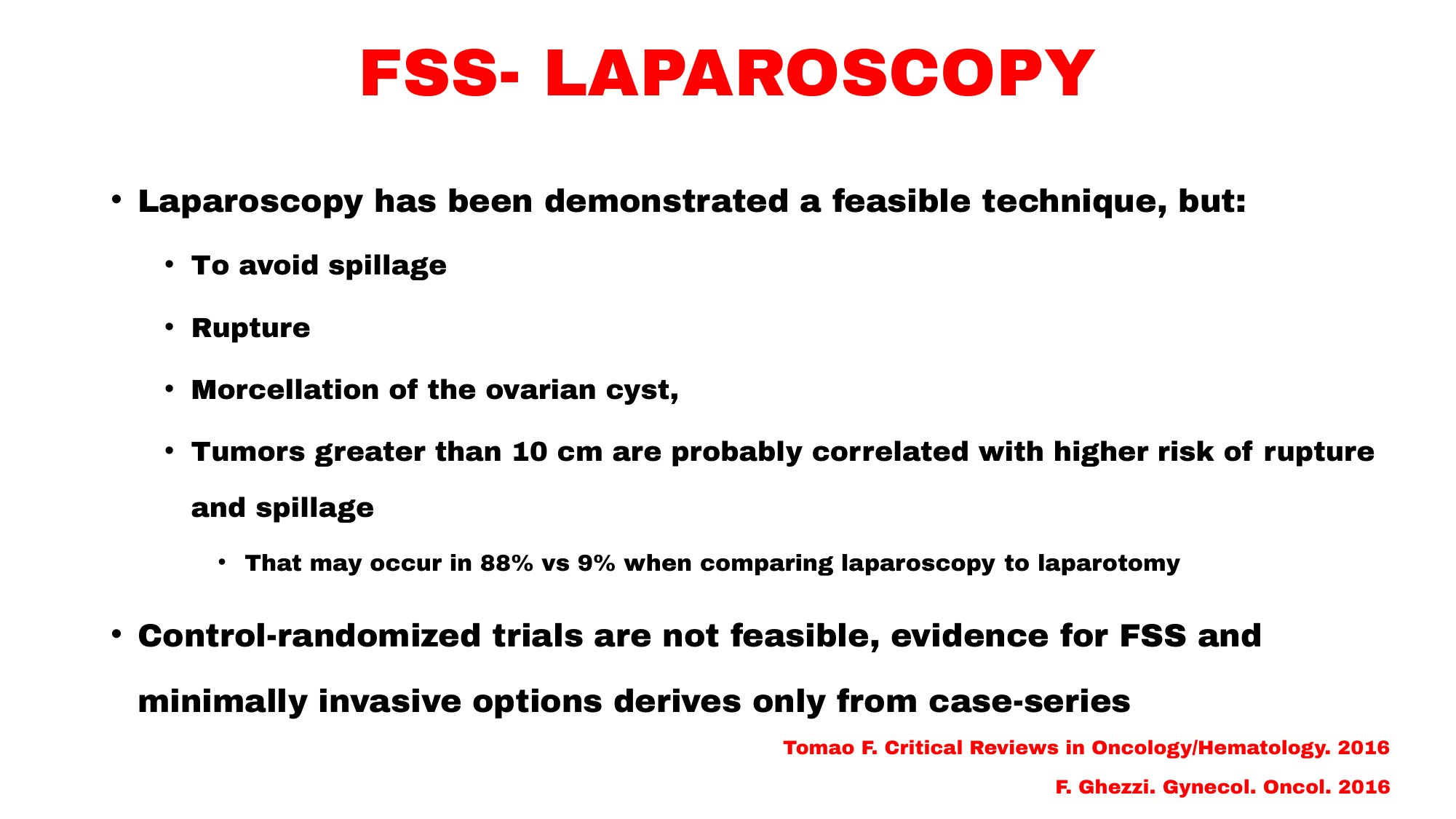

# FSS- LAPAROSCOPY
Laparoscopy has been demonstrated a feasible technique, but:
To avoid spillage
Rupture
Morcellation of the ovarian cyst,
Tumors greater than 10 cm are probably correlated with higher risk of rupture and spillage
That may occur in 88% vs 9% when comparing laparoscopy to laparotomy
Control-randomized trials are not feasible, evidence for FSS and minimally invasive options derives only from case-series
Tomao F. Critical Reviews in Oncology/Hematology. 2016
F. Ghezzi. Gynecol. Oncol. 2016